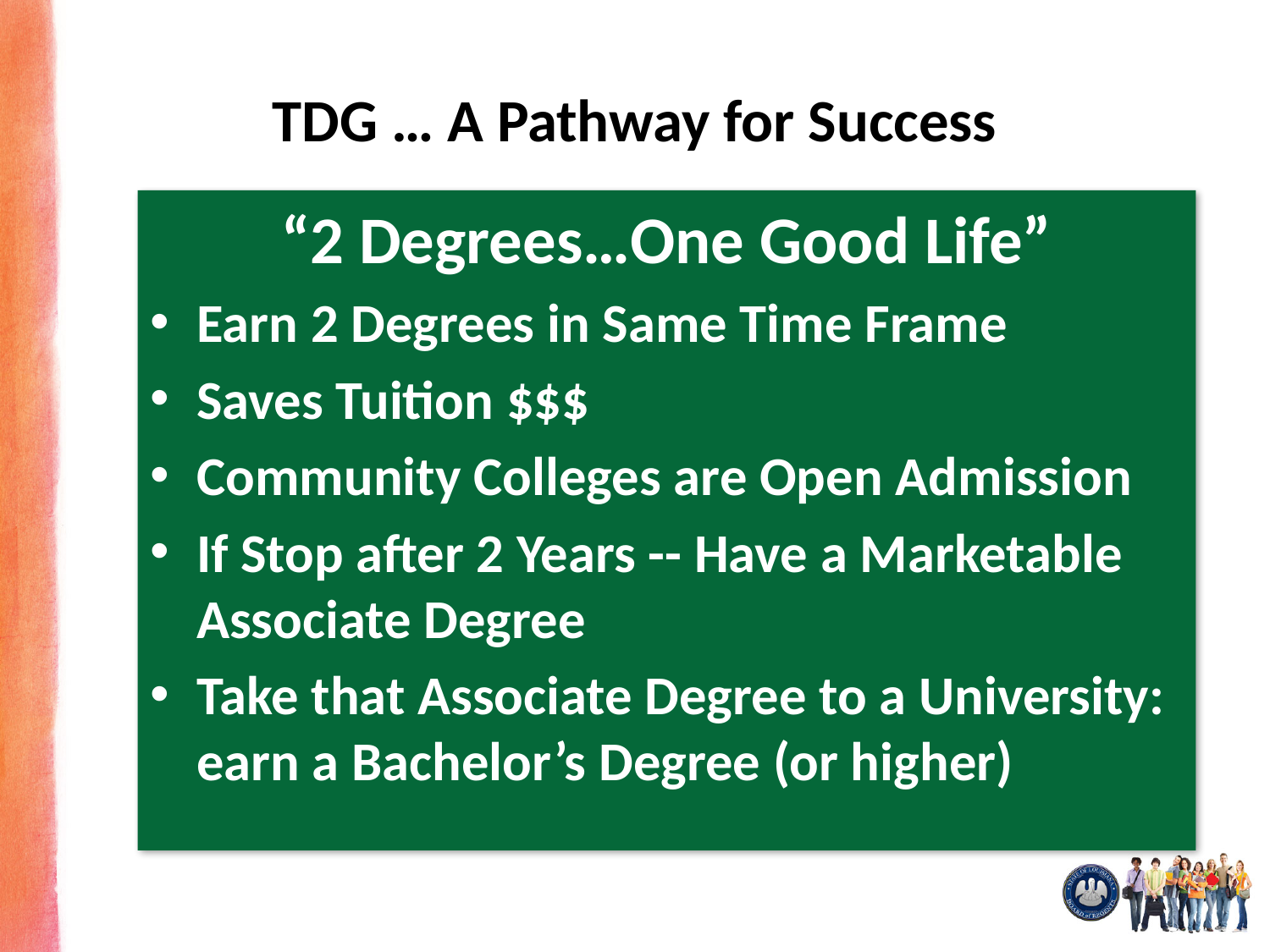

# TDG … A Pathway for Success
“2 Degrees…One Good Life”
Earn 2 Degrees in Same Time Frame
Saves Tuition $$$
Community Colleges are Open Admission
If Stop after 2 Years -- Have a Marketable Associate Degree
Take that Associate Degree to a University: earn a Bachelor’s Degree (or higher)